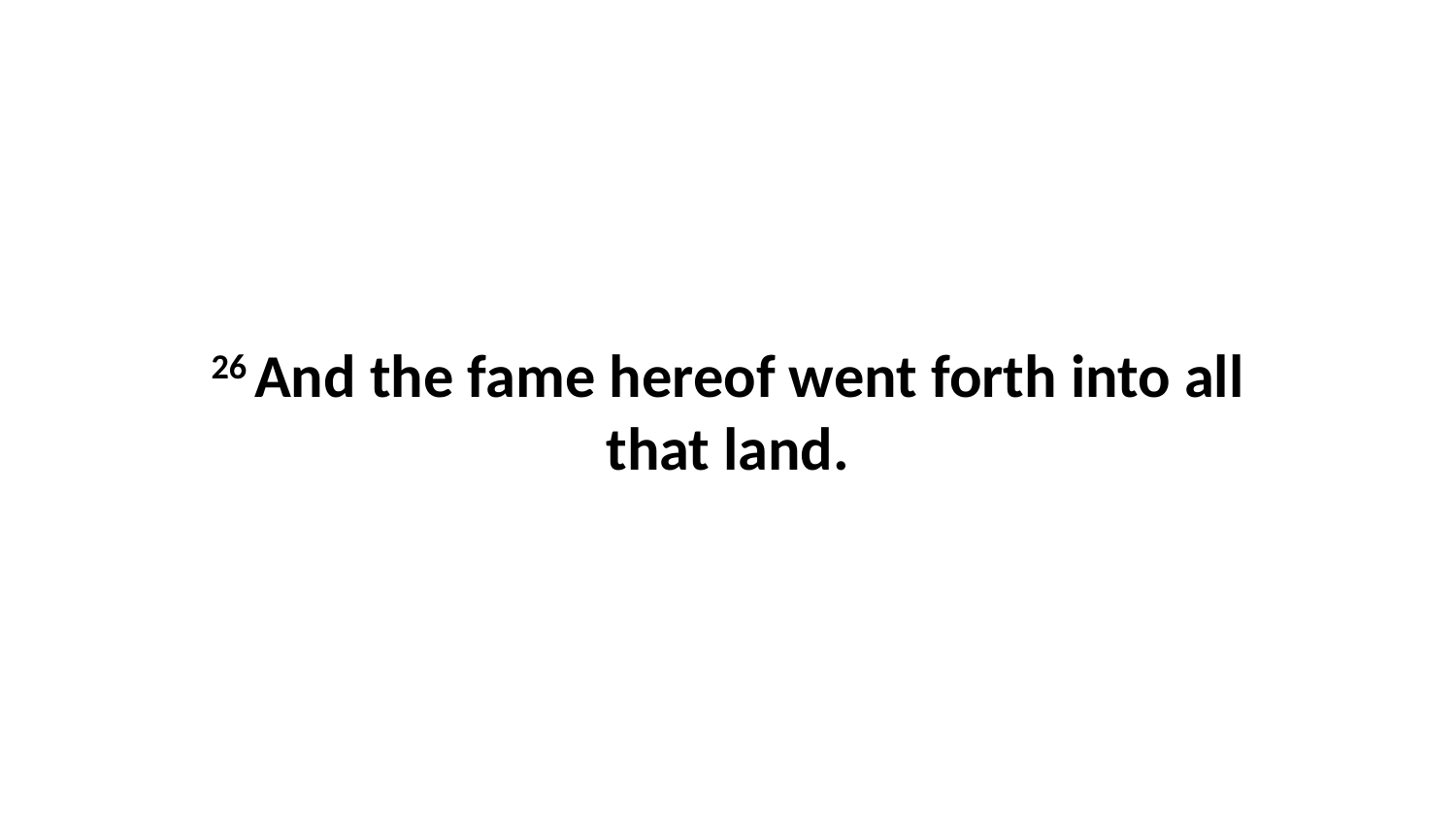

26 And the fame hereof went forth into all that land.